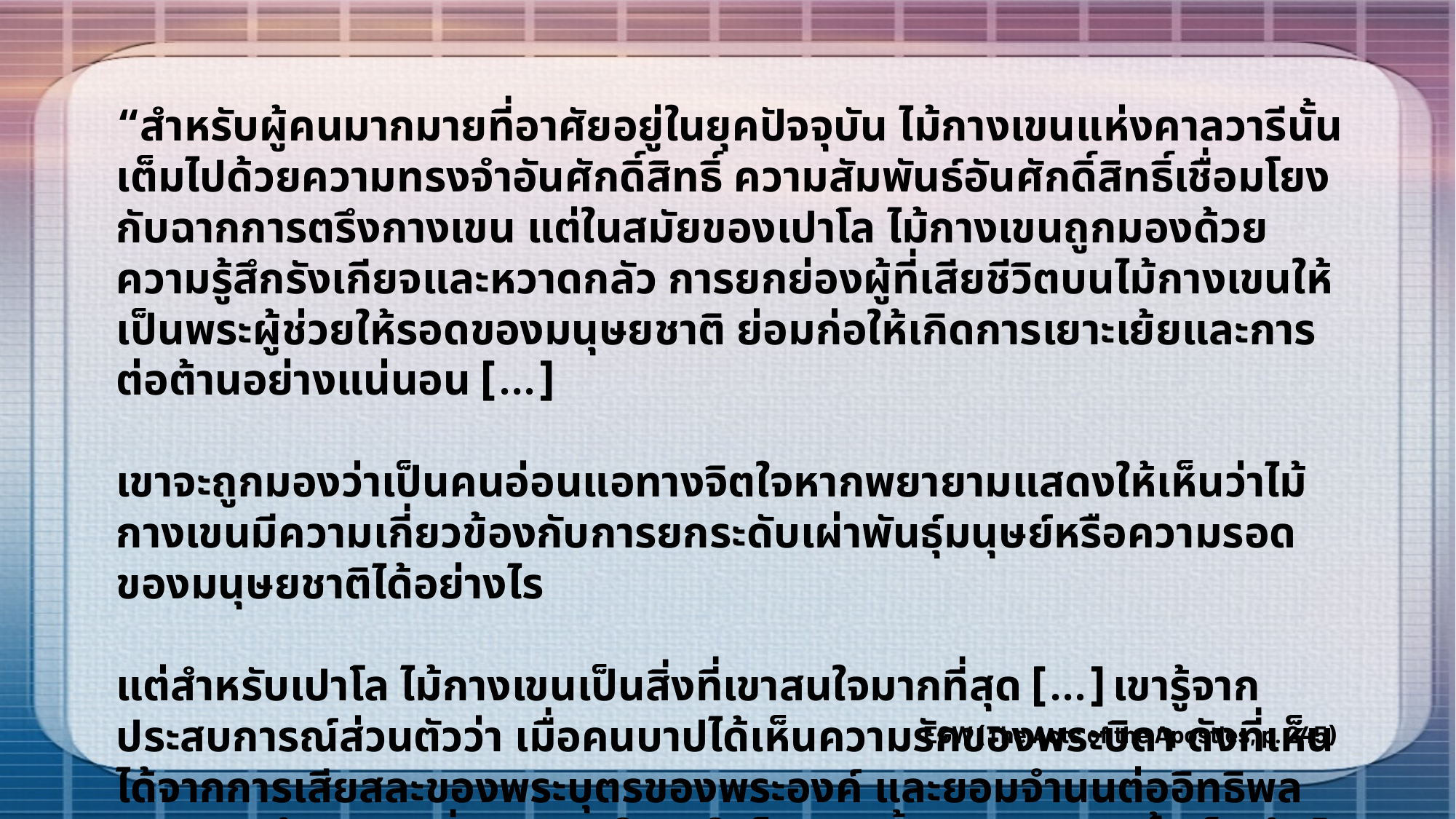

“สำหรับผู้คนมากมายที่อาศัยอยู่ในยุคปัจจุบัน ไม้กางเขนแห่งคาลวารีนั้นเต็มไปด้วยความทรงจำอันศักดิ์สิทธิ์ ความสัมพันธ์อันศักดิ์สิทธิ์เชื่อมโยงกับฉากการตรึงกางเขน แต่ในสมัยของเปาโล ไม้กางเขนถูกมองด้วยความรู้สึกรังเกียจและหวาดกลัว การยกย่องผู้ที่เสียชีวิตบนไม้กางเขนให้เป็นพระผู้ช่วยให้รอดของมนุษยชาติ ย่อมก่อให้เกิดการเยาะเย้ยและการต่อต้านอย่างแน่นอน […]

เขาจะถูกมองว่าเป็นคนอ่อนแอทางจิตใจหากพยายามแสดงให้เห็นว่าไม้กางเขนมีความเกี่ยวข้องกับการยกระดับเผ่าพันธุ์มนุษย์หรือความรอดของมนุษยชาติได้อย่างไร

แต่สำหรับเปาโล ไม้กางเขนเป็นสิ่งที่เขาสนใจมากที่สุด […] เขารู้จากประสบการณ์ส่วนตัวว่า เมื่อคนบาปได้เห็นความรักของพระบิดา ดังที่เห็นได้จากการเสียสละของพระบุตรของพระองค์ และยอมจำนนต่ออิทธิพลของพระเจ้า การเปลี่ยนแปลงในจิตใจก็จะเกิดขึ้น และนับจากนั้นเป็นต้นไป พระคริสต์ทรงเป็นทุกสิ่งและอยู่ในทุกสิ่ง”
EGW (The Acts of the Apostles, p. 245)